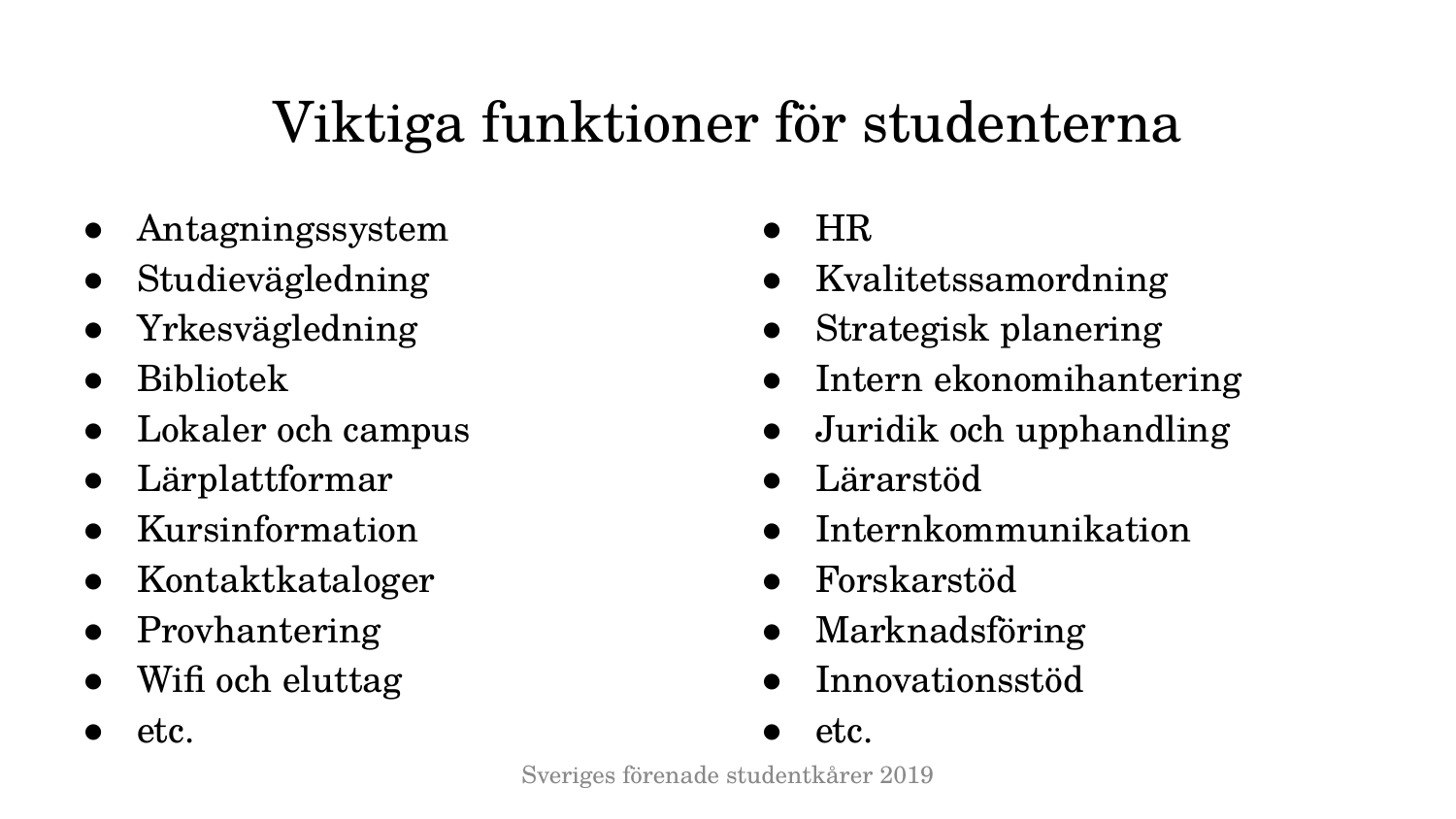

# Viktiga funktioner för studenterna
Antagningssystem
Studievägledning
Yrkesvägledning
Bibliotek
Lokaler och campus
Lärplattformar
Kursinformation
Kontaktkataloger
Provhantering
Wifi och eluttag
etc.
HR
Kvalitetssamordning
Strategisk planering
Intern ekonomihantering
Juridik och upphandling
Lärarstöd
Internkommunikation
Forskarstöd
Marknadsföring
Innovationsstöd
etc.